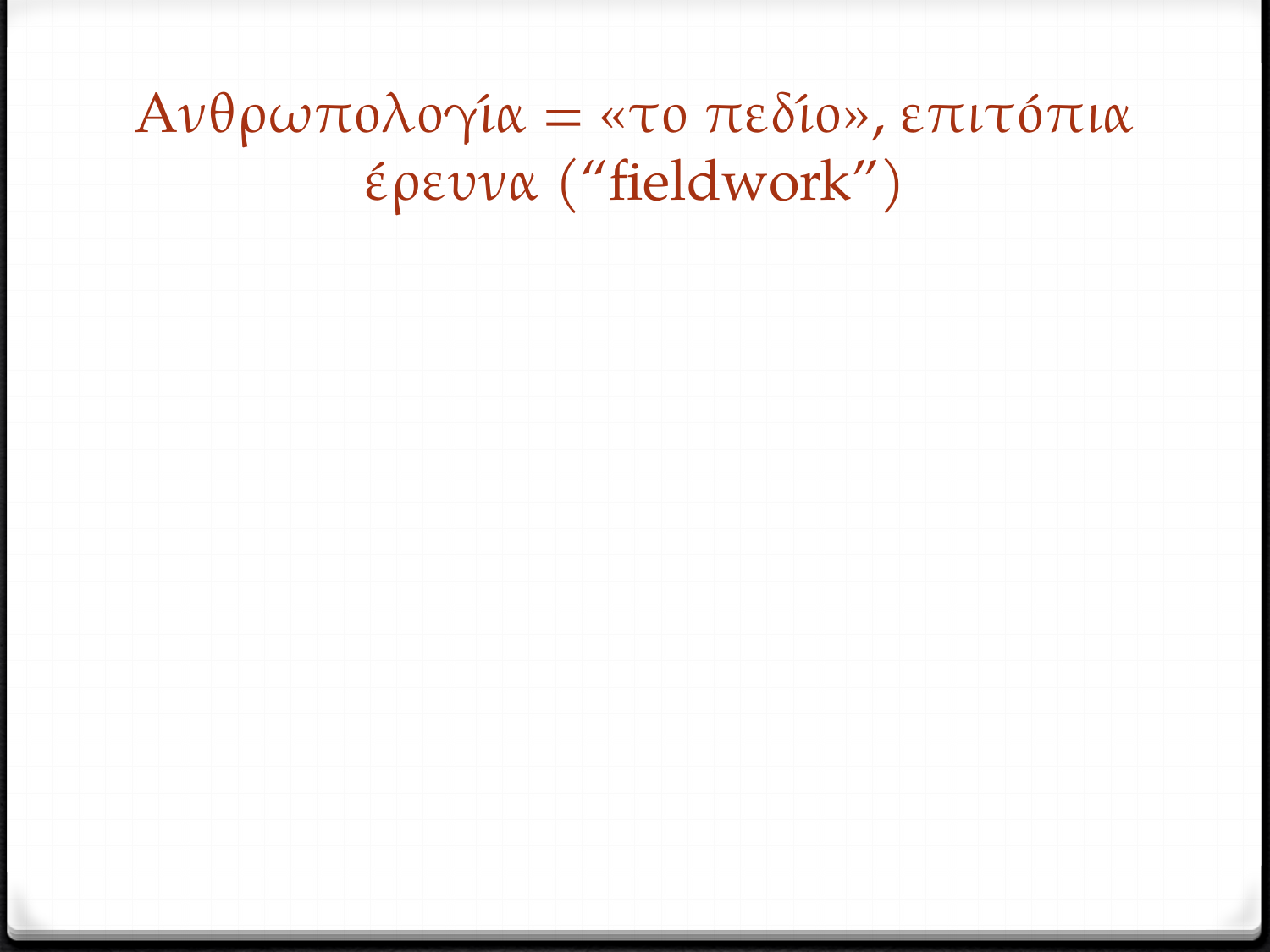

# Ανθρωπολογία = «το πεδίο», επιτόπια έρευνα (“fieldwork”)